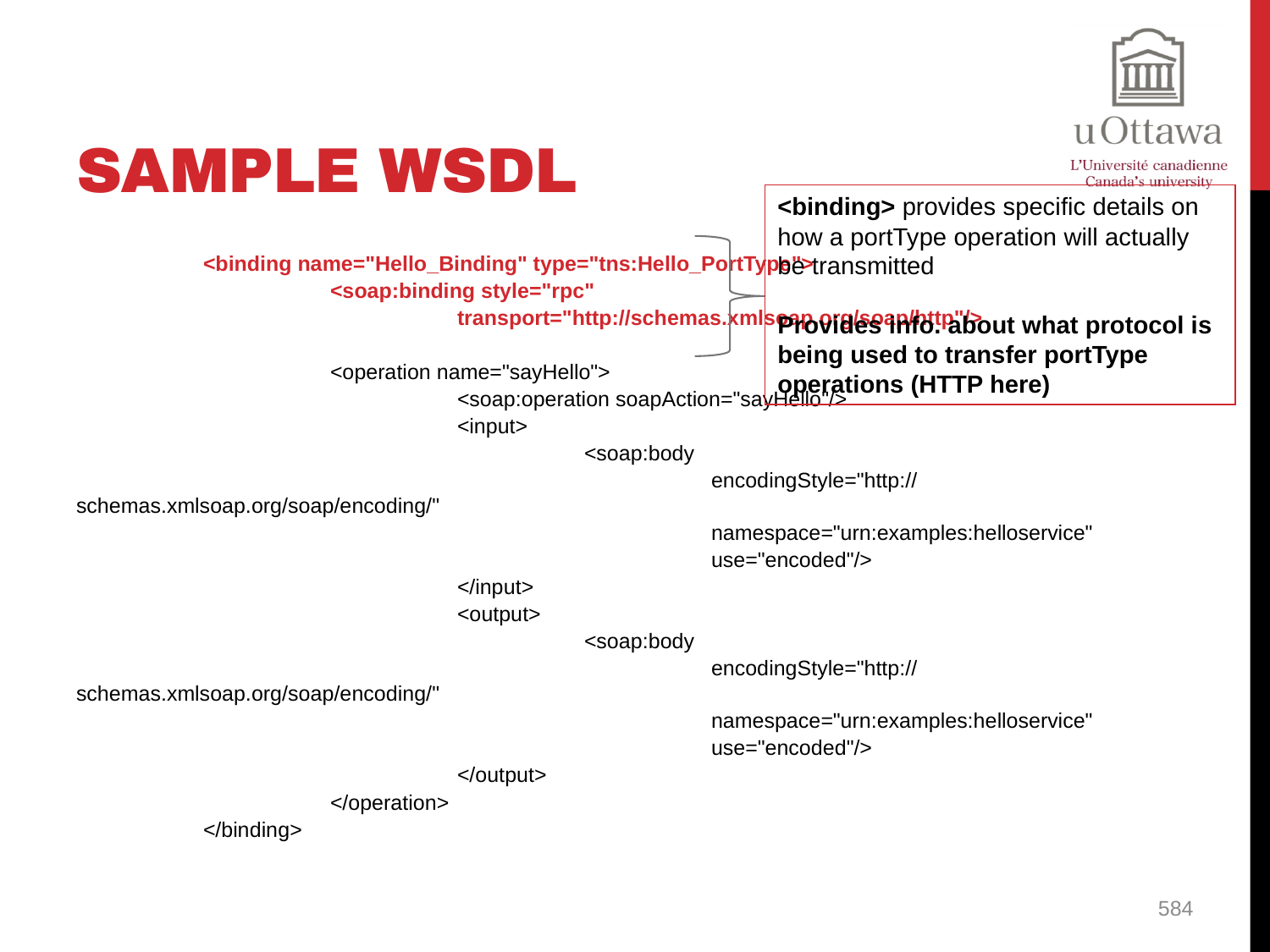

# Sample WSDL
<binding> provides specific details on how a portType operation will actually be transmitted

Provides info. about what protocol is being used to transfer portType operations (HTTP here)

	<binding name="Hello_Binding" type="tns:Hello_PortType">
		<soap:binding style="rpc"
			transport="http://schemas.xmlsoap.org/soap/http"/>

		<operation name="sayHello">
			<soap:operation soapAction="sayHello"/>
			<input>
				<soap:body
					encodingStyle="http://schemas.xmlsoap.org/soap/encoding/"
					namespace="urn:examples:helloservice"
					use="encoded"/>
			</input>
			<output>
				<soap:body
					encodingStyle="http://schemas.xmlsoap.org/soap/encoding/"
					namespace="urn:examples:helloservice"
					use="encoded"/>
			</output>
		</operation>
	</binding>

584